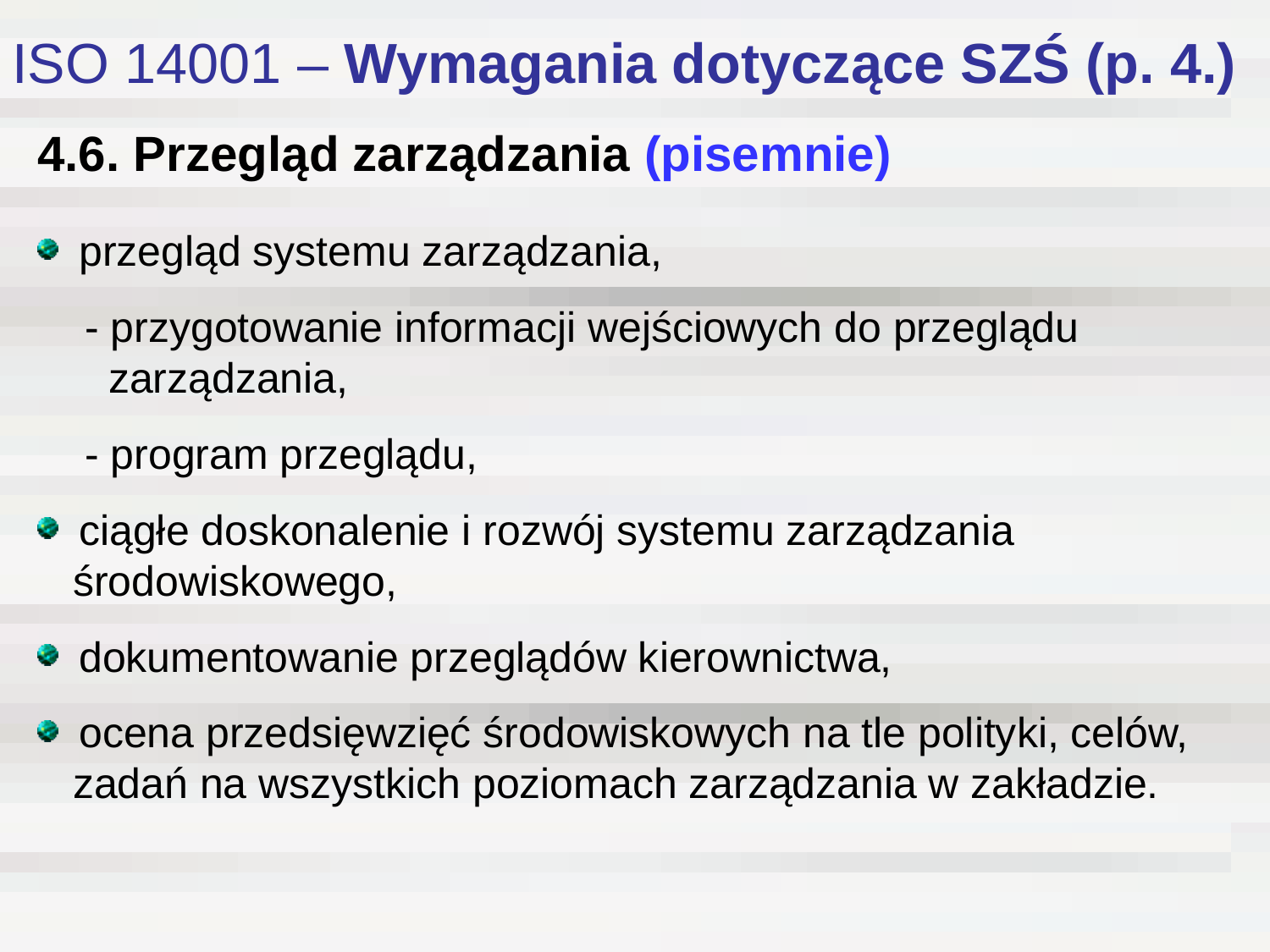

# ISO 14001 – Wymagania dotyczące SZŚ (p. 4.)
4.6. Przegląd zarządzania (pisemnie)

 przegląd systemu zarządzania,

    - przygotowanie informacji wejściowych do przeglądu
      zarządzania,

    - program przeglądu,

 ciągłe doskonalenie i rozwój systemu zarządzania
   środowiskowego,

 dokumentowanie przeglądów kierownictwa,

 ocena przedsięwzięć środowiskowych na tle polityki, celów,
   zadań na wszystkich poziomach zarządzania w zakładzie.